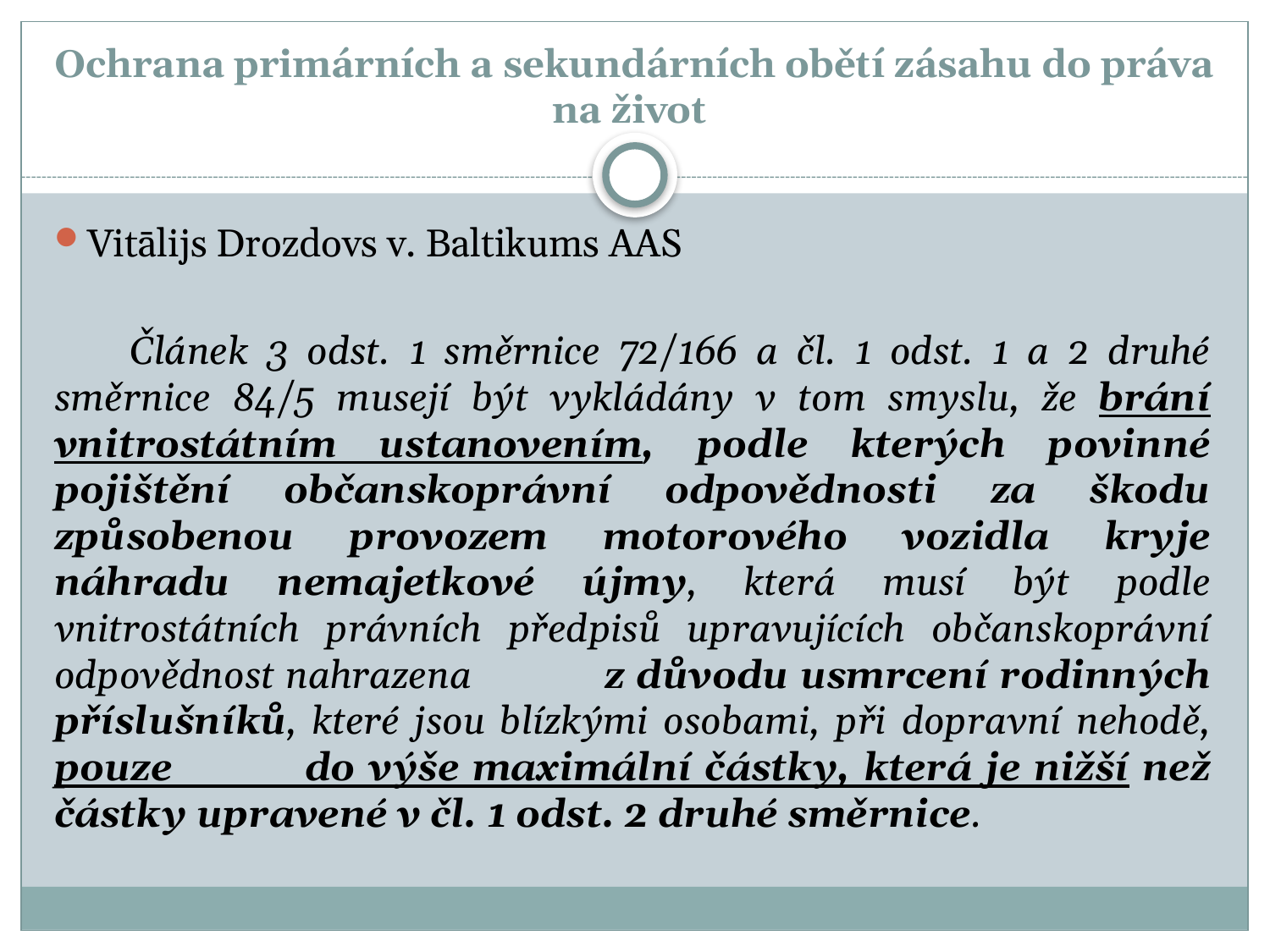

# Ochrana primárních a sekundárních obětí zásahu do práva na život
Vitālijs Drozdovs v. Baltikums AAS

    Článek 3 odst. 1 směrnice 72/166 a čl. 1 odst. 1 a 2 druhé směrnice 84/5 musejí být vykládány v tom smyslu, že brání vnitrostátním ustanovením, podle kterých povinné pojištění občanskoprávní odpovědnosti za škodu způsobenou provozem motorového vozidla kryje náhradu nemajetkové újmy, která musí být podle vnitrostátních právních předpisů upravujících občanskoprávní odpovědnost nahrazena            z důvodu usmrcení rodinných příslušníků, které jsou blízkými osobami, při dopravní nehodě, pouze          do výše maximální částky, která je nižší než částky upravené v čl. 1 odst. 2 druhé směrnice.